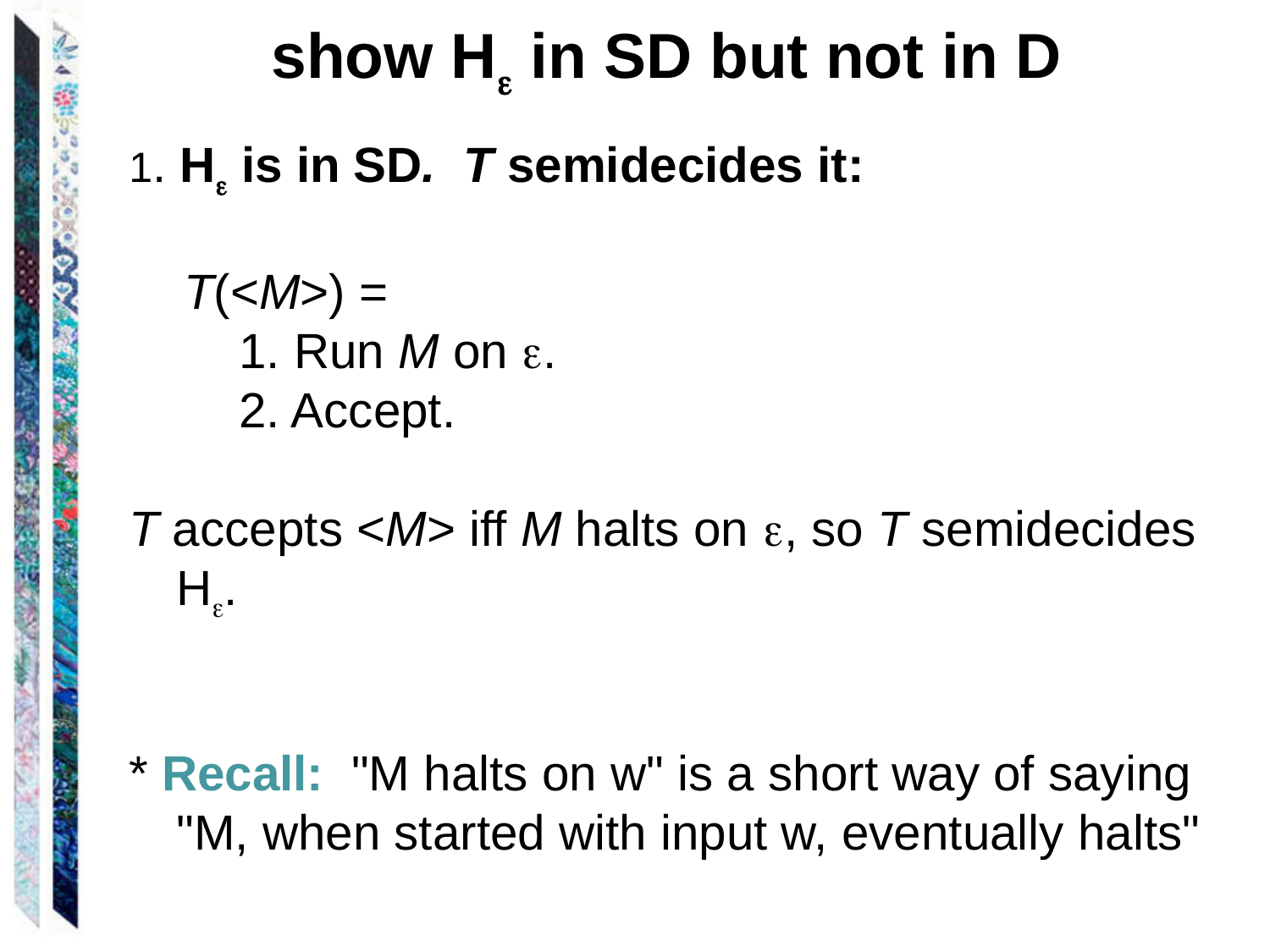

show Hε in SD but not in D
1. Hε is in SD.  T semidecides it:

    T(<M>) =
        1. Run M on ε.
        2. Accept.

T accepts <M> iff M halts on ε, so T semidecides Hε.

* Recall:  "M halts on w" is a short way of saying "M, when started with input w, eventually halts"